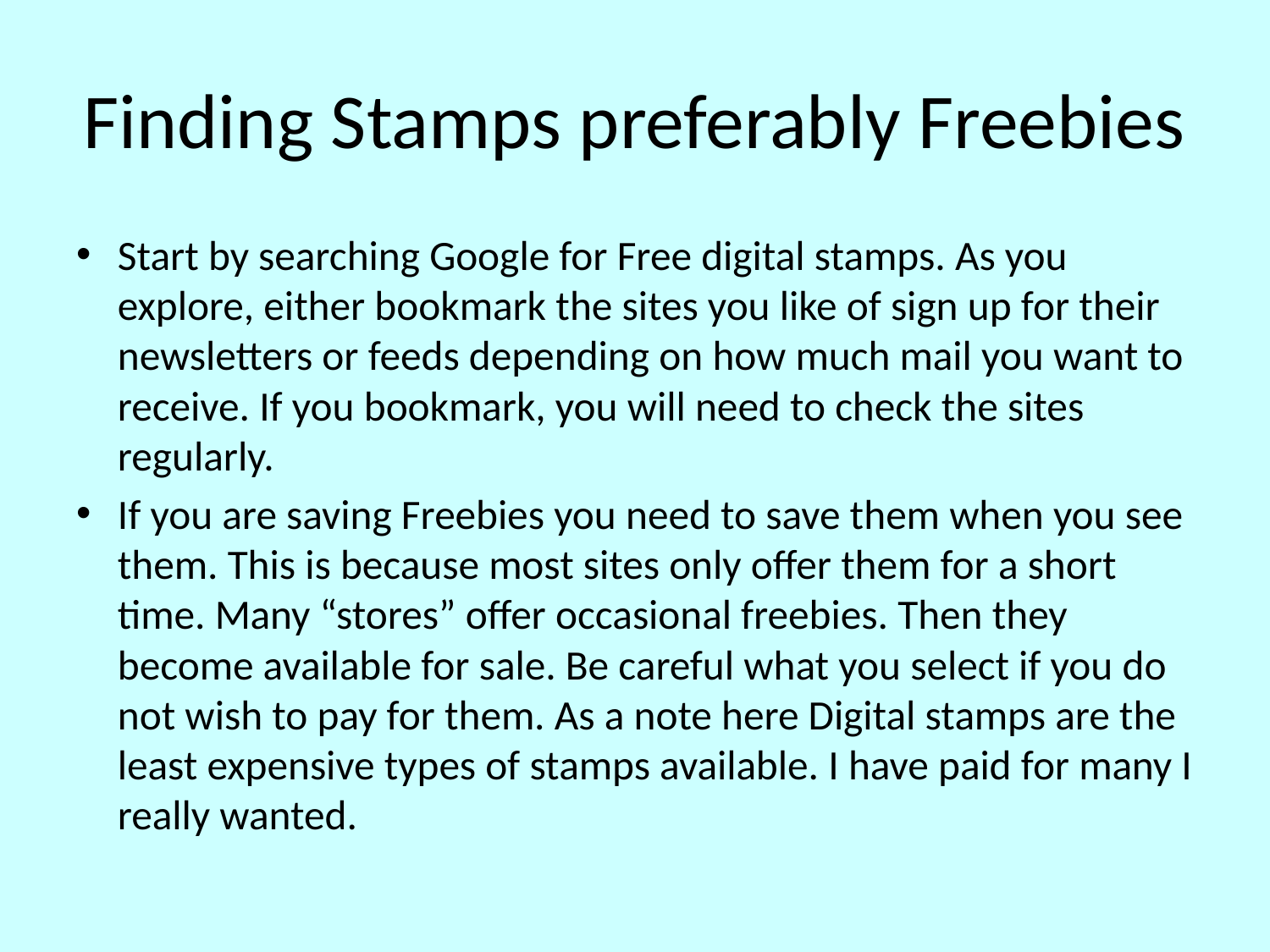

# Finding Stamps preferably Freebies
Start by searching Google for Free digital stamps. As you explore, either bookmark the sites you like of sign up for their newsletters or feeds depending on how much mail you want to receive. If you bookmark, you will need to check the sites regularly.
If you are saving Freebies you need to save them when you see them. This is because most sites only offer them for a short time. Many “stores” offer occasional freebies. Then they become available for sale. Be careful what you select if you do not wish to pay for them. As a note here Digital stamps are the least expensive types of stamps available. I have paid for many I really wanted.